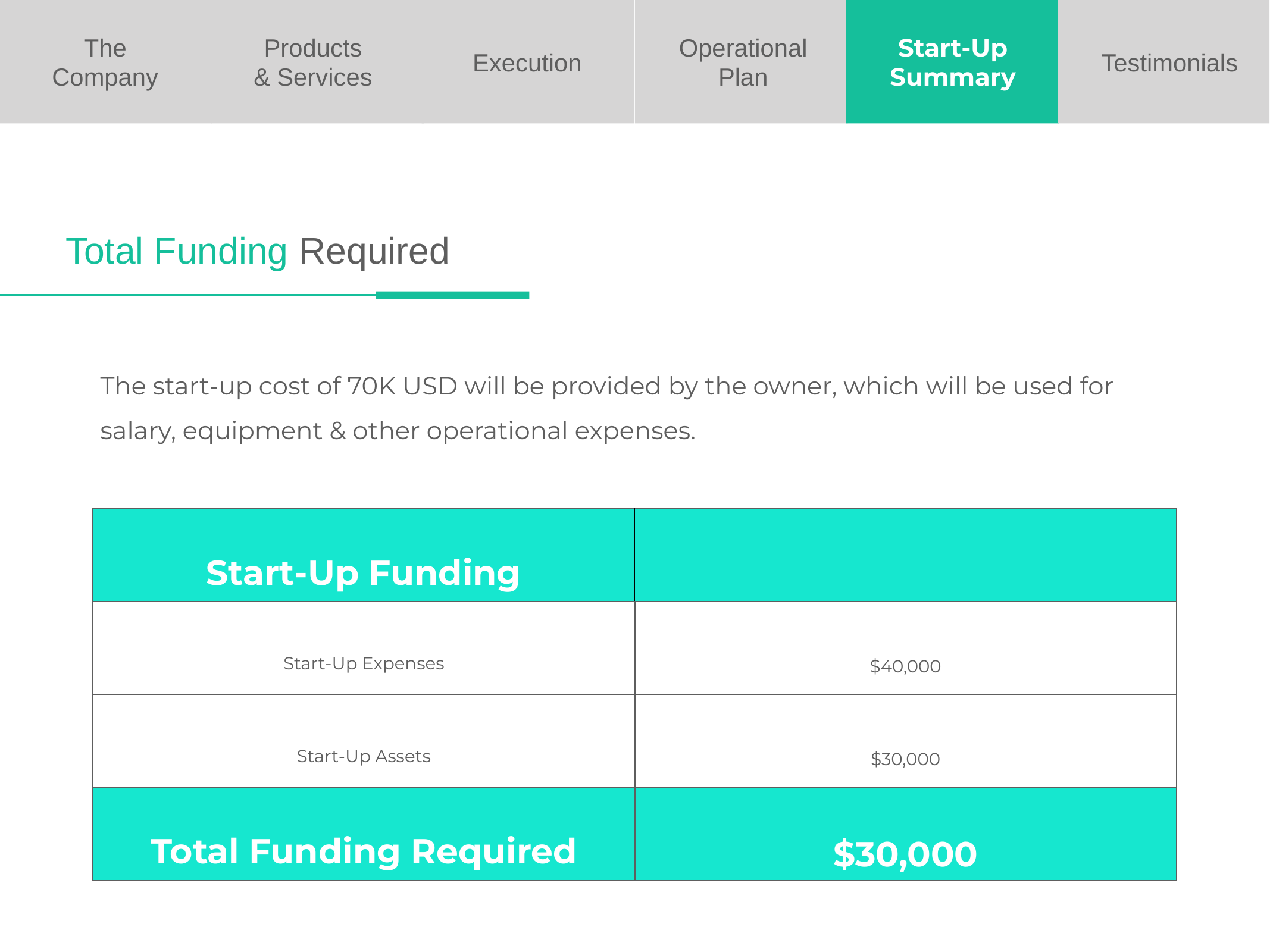

The
Company
Products
& Services
Operational
Plan
Start-Up
Summary
Execution
Testimonials
Total Funding Required

The start-up cost of 70K USD will be provided by the owner, which will be used for salary, equipment & other operational expenses.
| Start-Up Funding |  |
| --- | --- |
| Start-Up Expenses | $40,000 |
| Start-Up Assets | $30,000 |
| Total Funding Required | $30,000 |